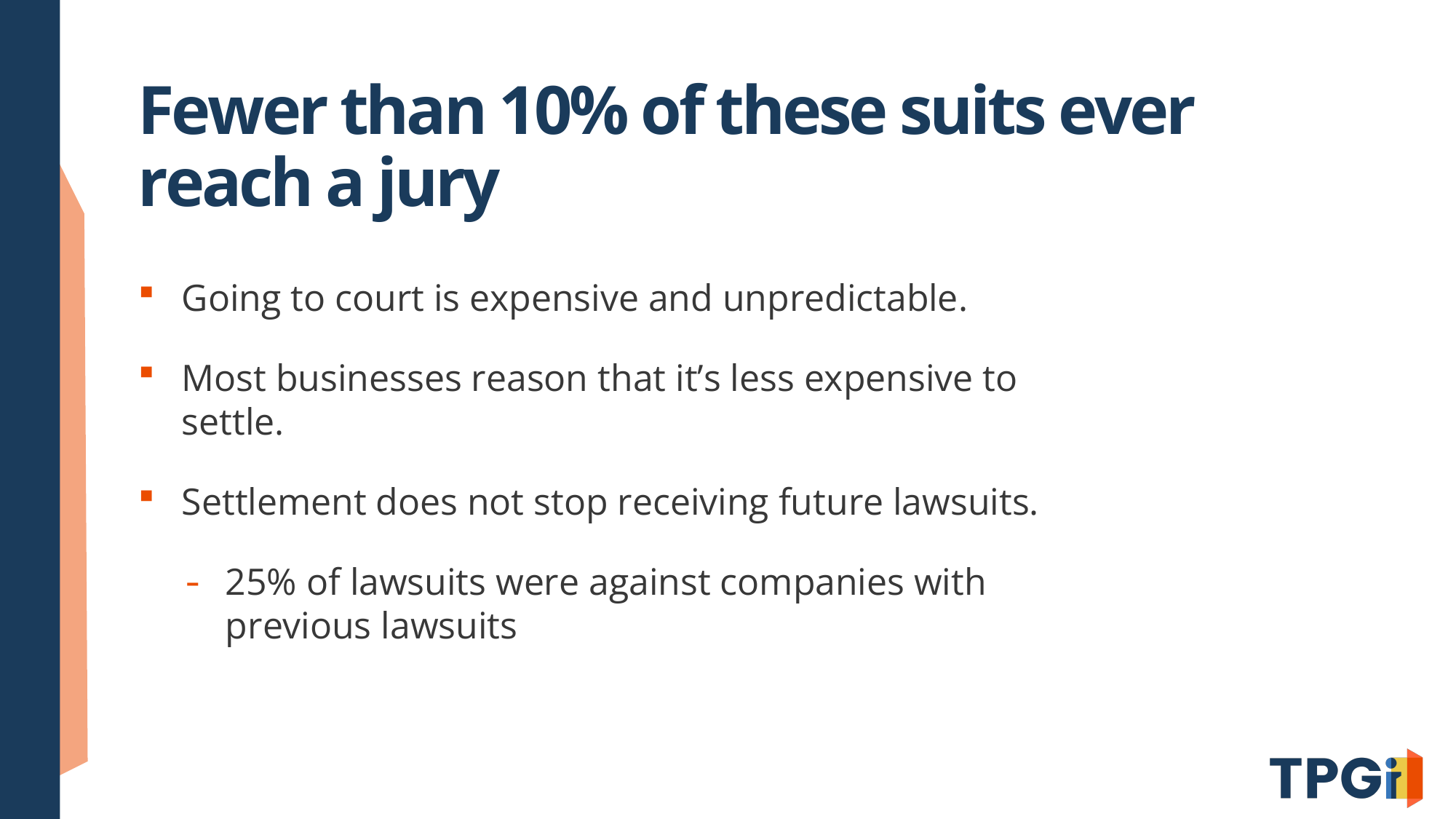

# Fewer than 10% of these suits ever reach a jury
Going to court is expensive and unpredictable.
Most businesses reason that it’s less expensive to settle.
Settlement does not stop receiving future lawsuits.
25% of lawsuits were against companies with previous lawsuits